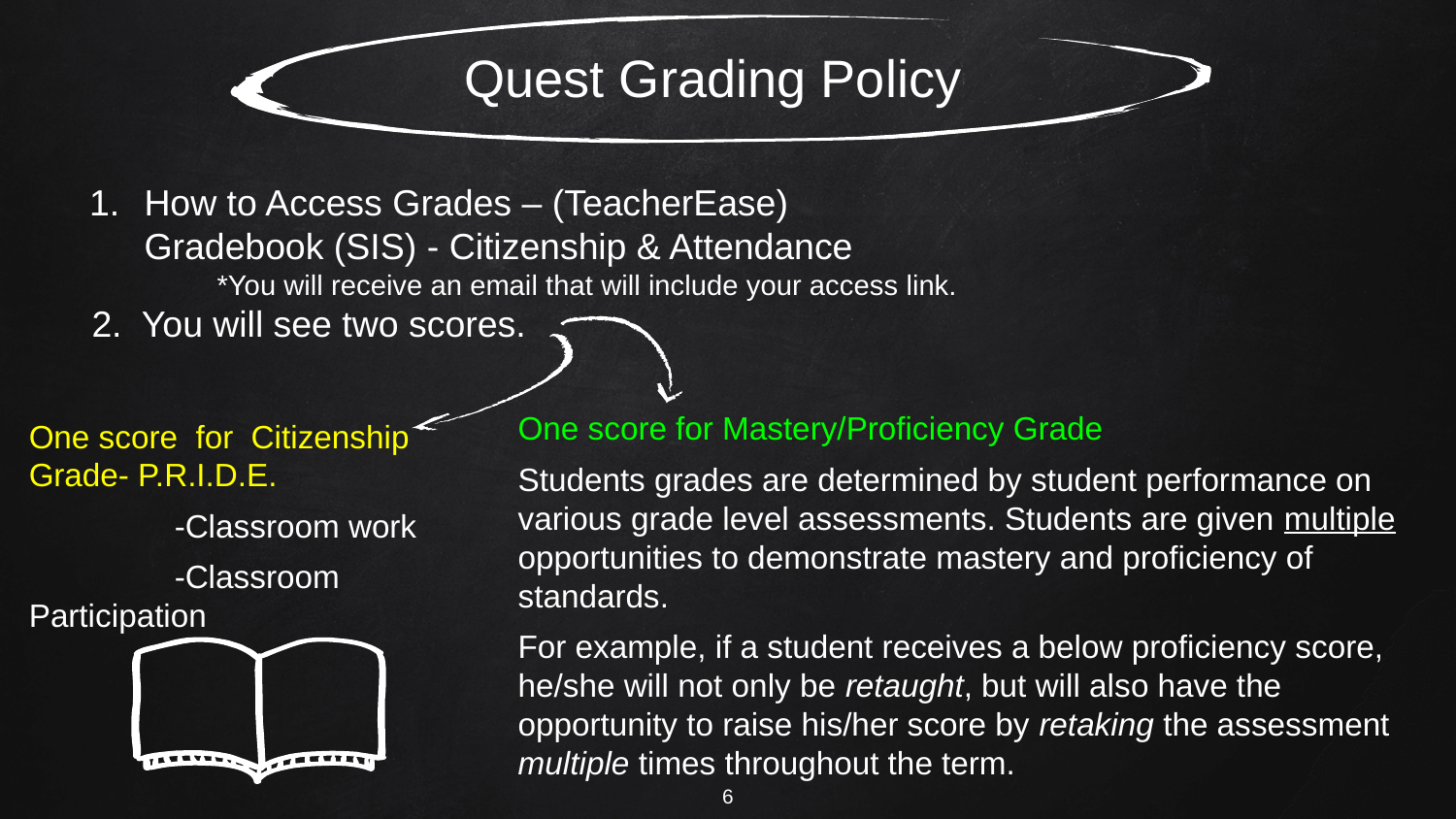

# Quest Grading Policy

How to Access Grades – (TeacherEase)
Gradebook (SIS) - Citizenship & Attendance
*You will receive an email that will include your access link.
  2.  You will see two scores.

One score for Mastery/Proficiency Grade
Students grades are determined by student performance on various grade level assessments. Students are given multiple opportunities to demonstrate mastery and proficiency of standards.
For example, if a student receives a below proficiency score, he/she will not only be retaught, but will also have the opportunity to raise his/her score by retaking the assessment multiple times throughout the term.

One score  for  Citizenship Grade- P.R.I.D.E.
	-Classroom work
	-Classroom Participation

6